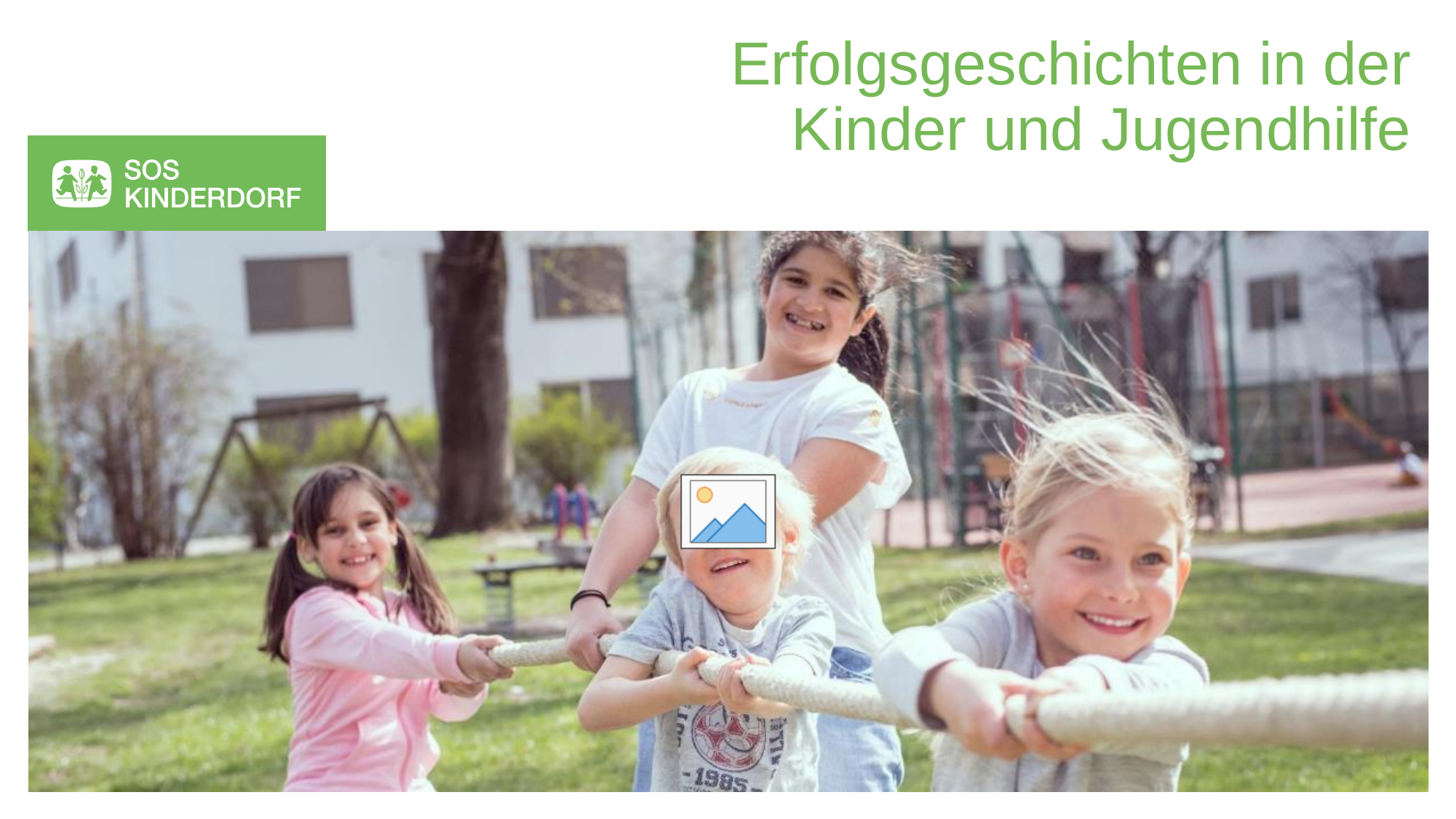

# Erfolgsgeschichten in der Kinder und Jugendhilfe